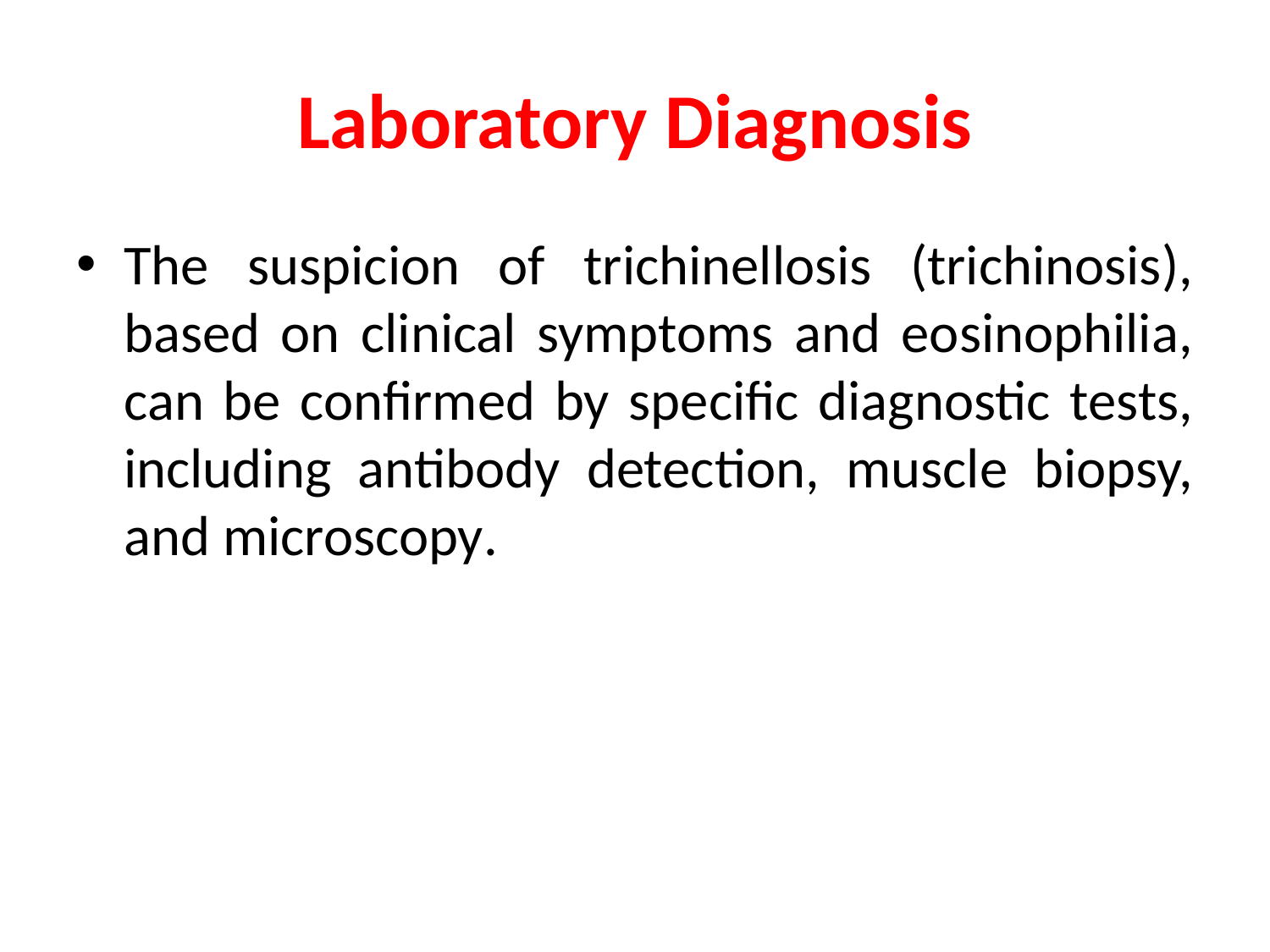

# Laboratory Diagnosis
The suspicion of trichinellosis (trichinosis), based on clinical symptoms and eosinophilia, can be confirmed by specific diagnostic tests, including antibody detection, muscle biopsy, and microscopy.